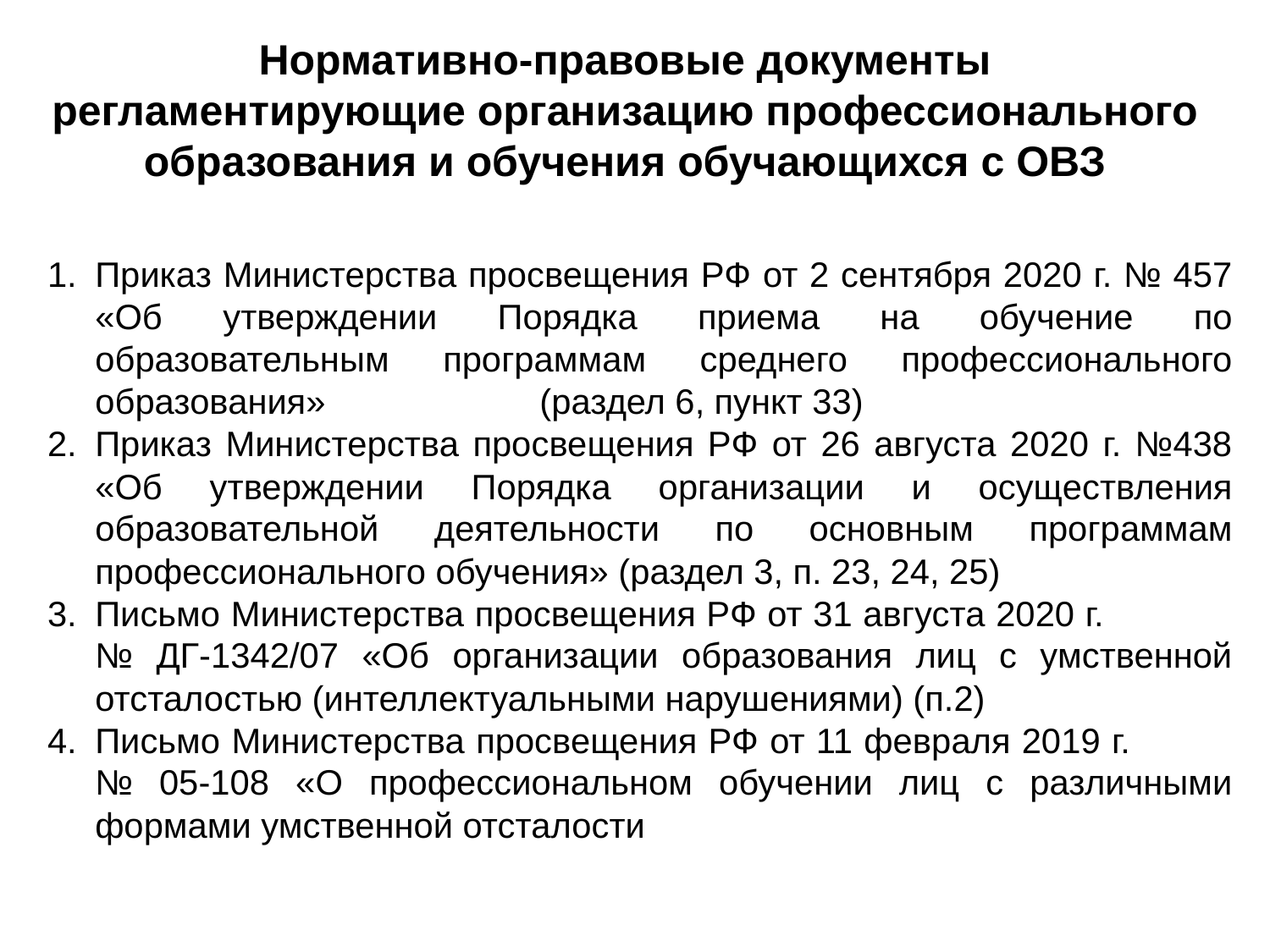

Нормативно-правовые документы регламентирующие организацию профессионального образования и обучения обучающихся с ОВЗ
Приказ Министерства просвещения РФ от 2 сентября 2020 г. № 457 «Об утверждении Порядка приема на обучение по образовательным программам среднего профессионального образования»                      (раздел 6, пункт 33)
Приказ Министерства просвещения РФ от 26 августа 2020 г. №438 «Об утверждении Порядка организации и осуществления образовательной деятельности по основным программам профессионального обучения» (раздел 3, п. 23, 24, 25)
Письмо Министерства просвещения РФ от 31 августа 2020 г.             № ДГ-1342/07 «Об организации образования лиц с умственной отсталостью (интеллектуальными нарушениями) (п.2)
Письмо Министерства просвещения РФ от 11 февраля 2019 г.          № 05-108 «О профессиональном обучении лиц с различными формами умственной отсталости